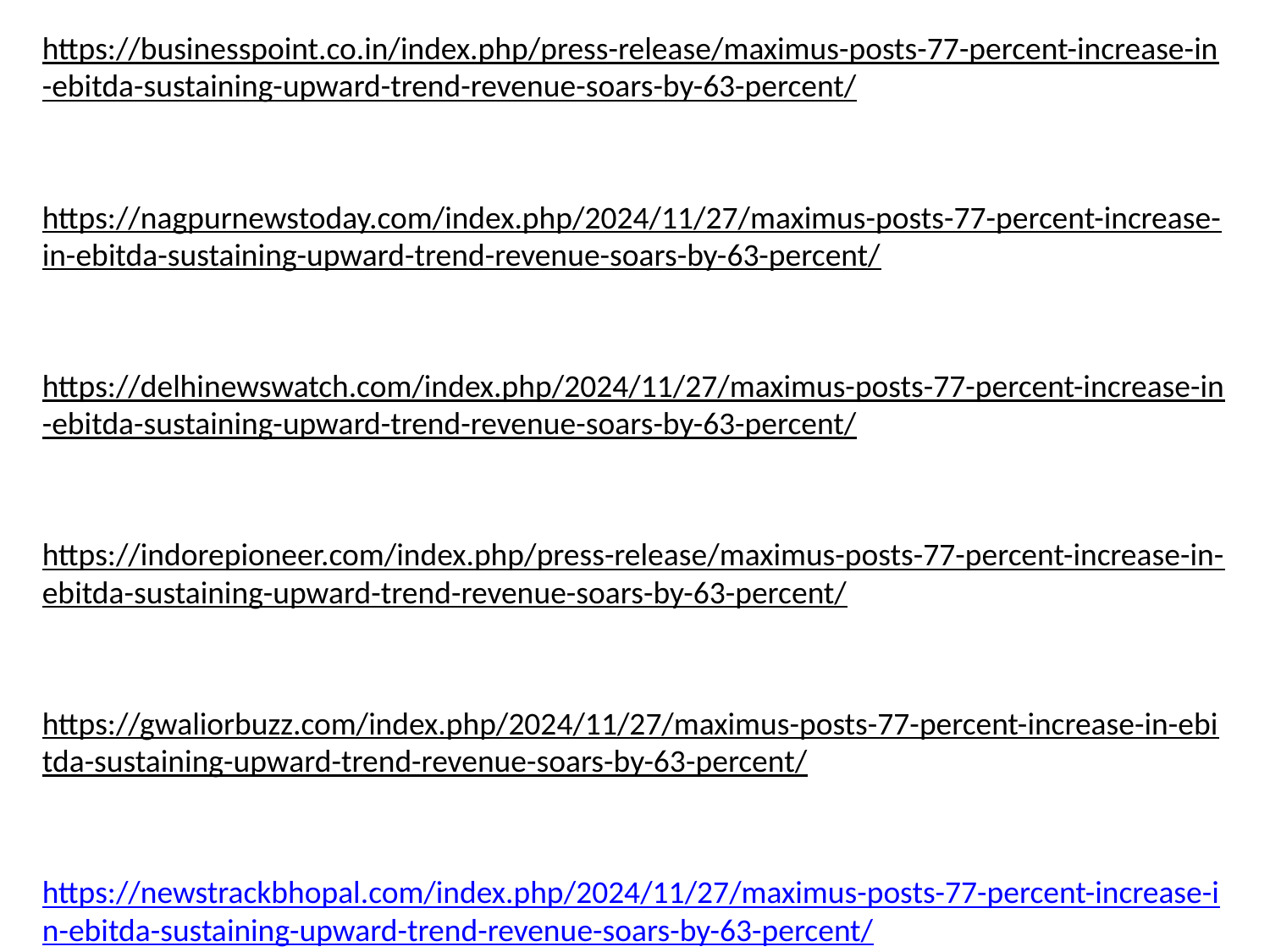

https://businesspoint.co.in/index.php/press-release/maximus-posts-77-percent-increase-in-ebitda-sustaining-upward-trend-revenue-soars-by-63-percent/

https://nagpurnewstoday.com/index.php/2024/11/27/maximus-posts-77-percent-increase-in-ebitda-sustaining-upward-trend-revenue-soars-by-63-percent/

https://delhinewswatch.com/index.php/2024/11/27/maximus-posts-77-percent-increase-in-ebitda-sustaining-upward-trend-revenue-soars-by-63-percent/

https://indorepioneer.com/index.php/press-release/maximus-posts-77-percent-increase-in-ebitda-sustaining-upward-trend-revenue-soars-by-63-percent/

https://gwaliorbuzz.com/index.php/2024/11/27/maximus-posts-77-percent-increase-in-ebitda-sustaining-upward-trend-revenue-soars-by-63-percent/

https://newstrackbhopal.com/index.php/2024/11/27/maximus-posts-77-percent-increase-in-ebitda-sustaining-upward-trend-revenue-soars-by-63-percent/

https://madhyapradeshherald.com/press-release/maximus-posts-77-percent-increase-in-ebitda-sustaining-upward-trend-revenue-soars-by-63-percent/